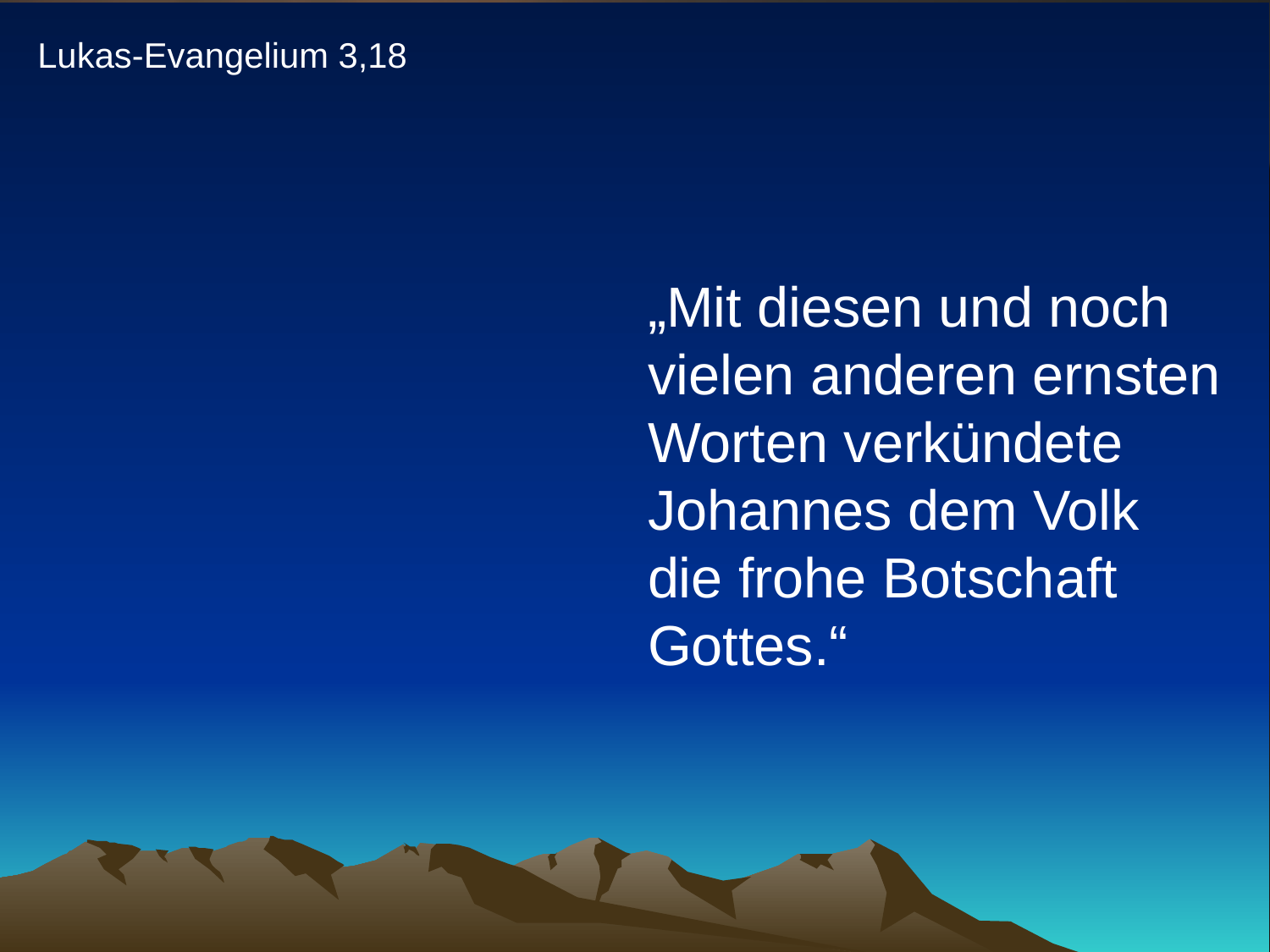

Lukas-Evangelium 3,18
# „Mit diesen und noch vielen anderen ernsten Worten verkündete Johannes dem Volk die frohe Botschaft Gottes.“